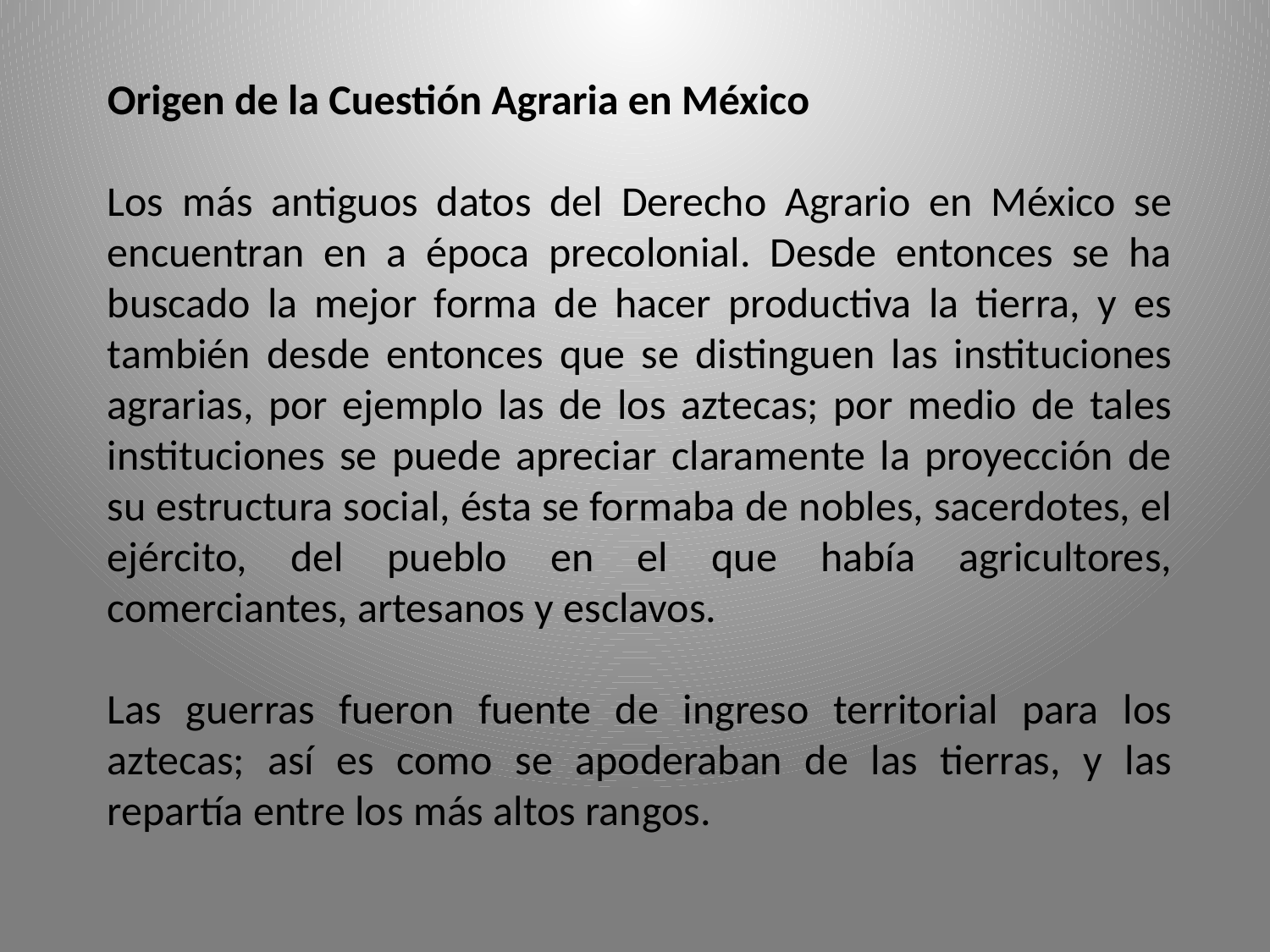

Origen de la Cuestión Agraria en México

Los más antiguos datos del Derecho Agrario en México se encuentran en a época precolonial. Desde entonces se ha buscado la mejor forma de hacer productiva la tierra, y es también desde entonces que se distinguen las instituciones agrarias, por ejemplo las de los aztecas; por medio de tales instituciones se puede apreciar claramente la proyección de su estructura social, ésta se formaba de nobles, sacerdotes, el ejército, del pueblo en el que había agricultores, comerciantes, artesanos y esclavos.

Las guerras fueron fuente de ingreso territorial para los aztecas; así es como se apoderaban de las tierras, y las repartía entre los más altos rangos.